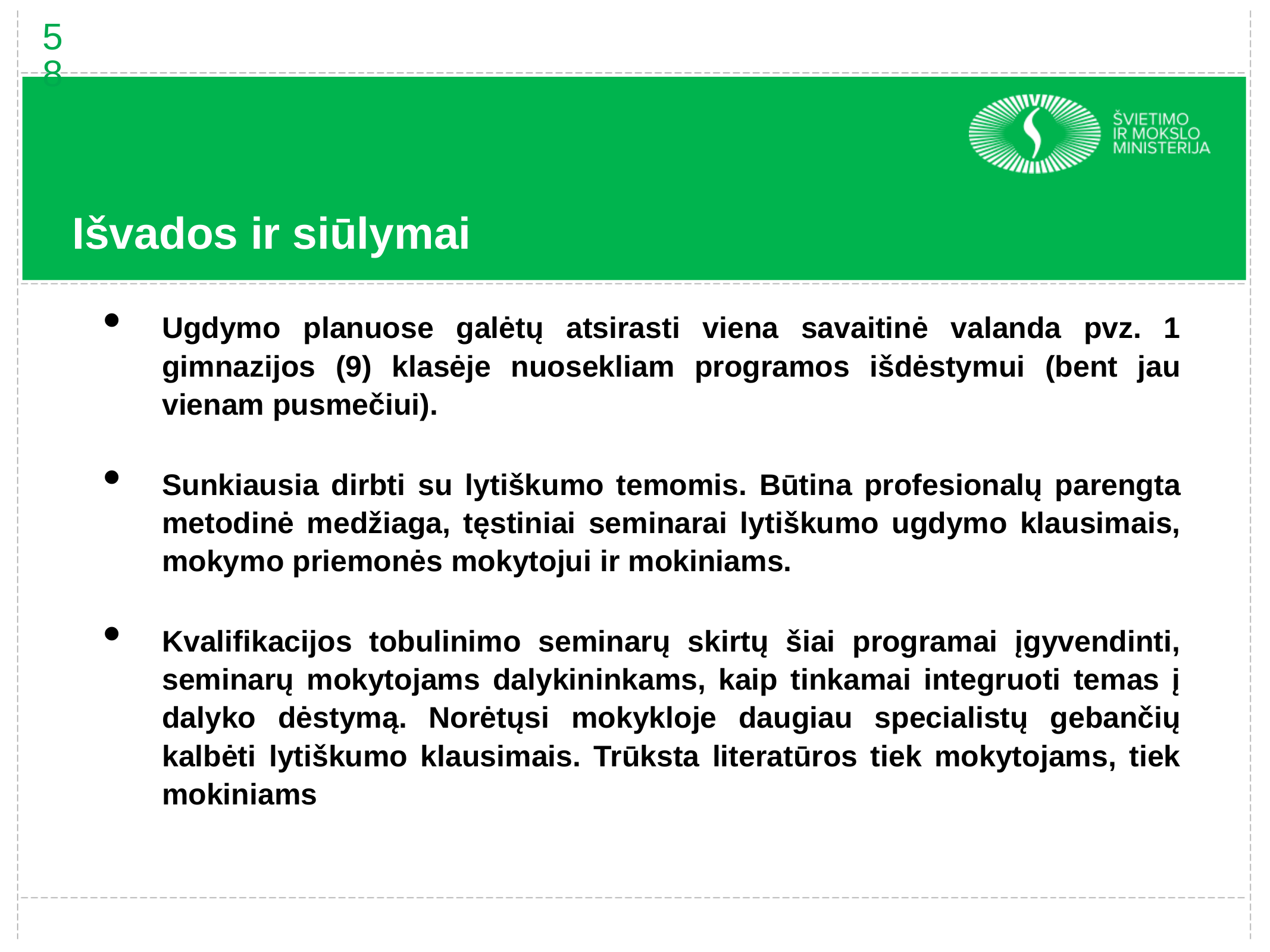

58
Išvados ir siūlymai
Ugdymo planuose galėtų atsirasti viena savaitinė valanda pvz. 1 gimnazijos (9) klasėje nuosekliam programos išdėstymui (bent jau vienam pusmečiui).
Sunkiausia dirbti su lytiškumo temomis. Būtina profesionalų parengta metodinė medžiaga, tęstiniai seminarai lytiškumo ugdymo klausimais, mokymo priemonės mokytojui ir mokiniams.
Kvalifikacijos tobulinimo seminarų skirtų šiai programai įgyvendinti, seminarų mokytojams dalykininkams, kaip tinkamai integruoti temas į dalyko dėstymą. Norėtųsi mokykloje daugiau specialistų gebančių kalbėti lytiškumo klausimais. Trūksta literatūros tiek mokytojams, tiek mokiniams